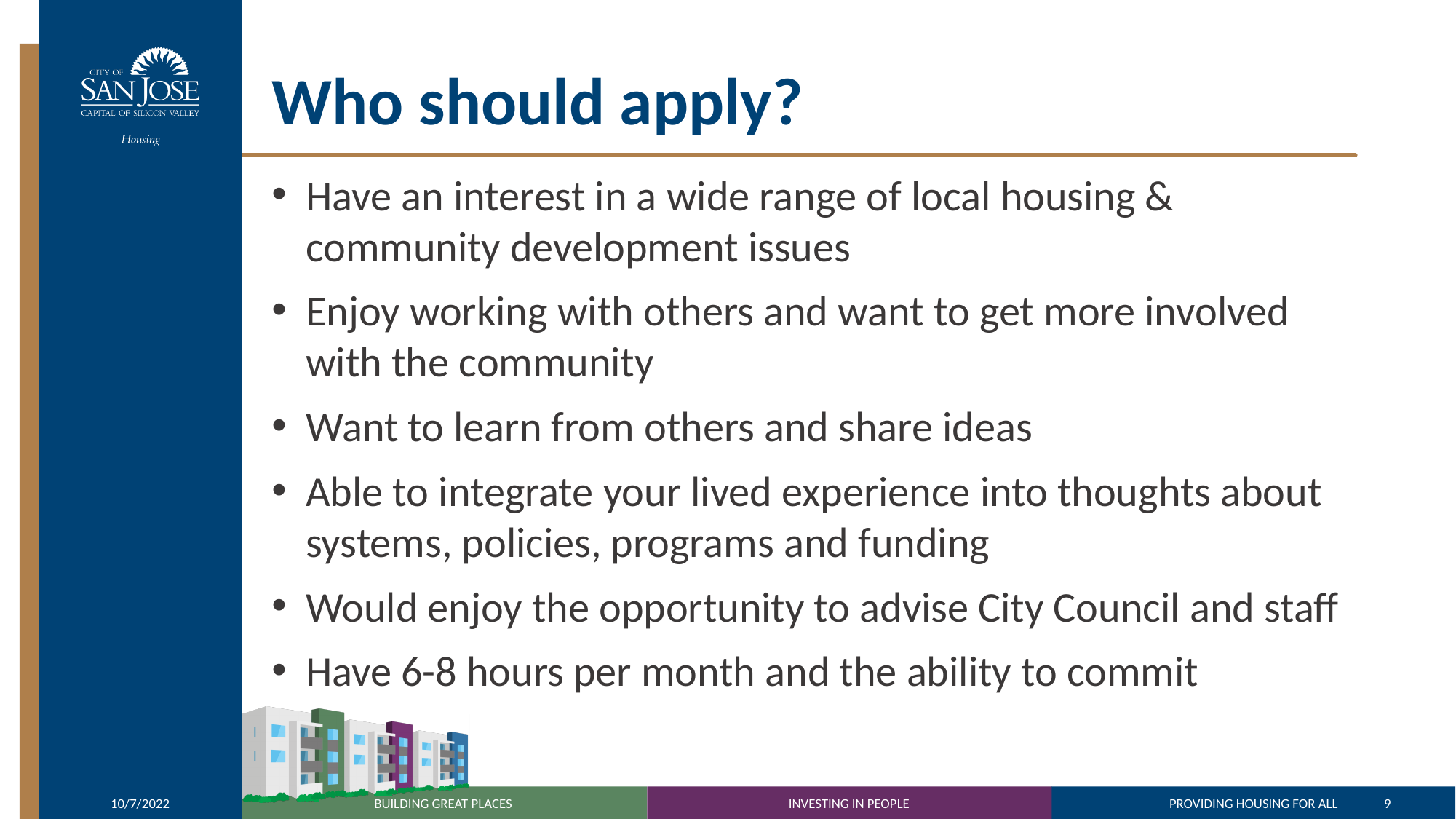

# Who should apply?
Have an interest in a wide range of local housing & community development issues
Enjoy working with others and want to get more involved with the community
Want to learn from others and share ideas
Able to integrate your lived experience into thoughts about systems, policies, programs and funding
Would enjoy the opportunity to advise City Council and staff
Have 6-8 hours per month and the ability to commit
10/7/2022
9